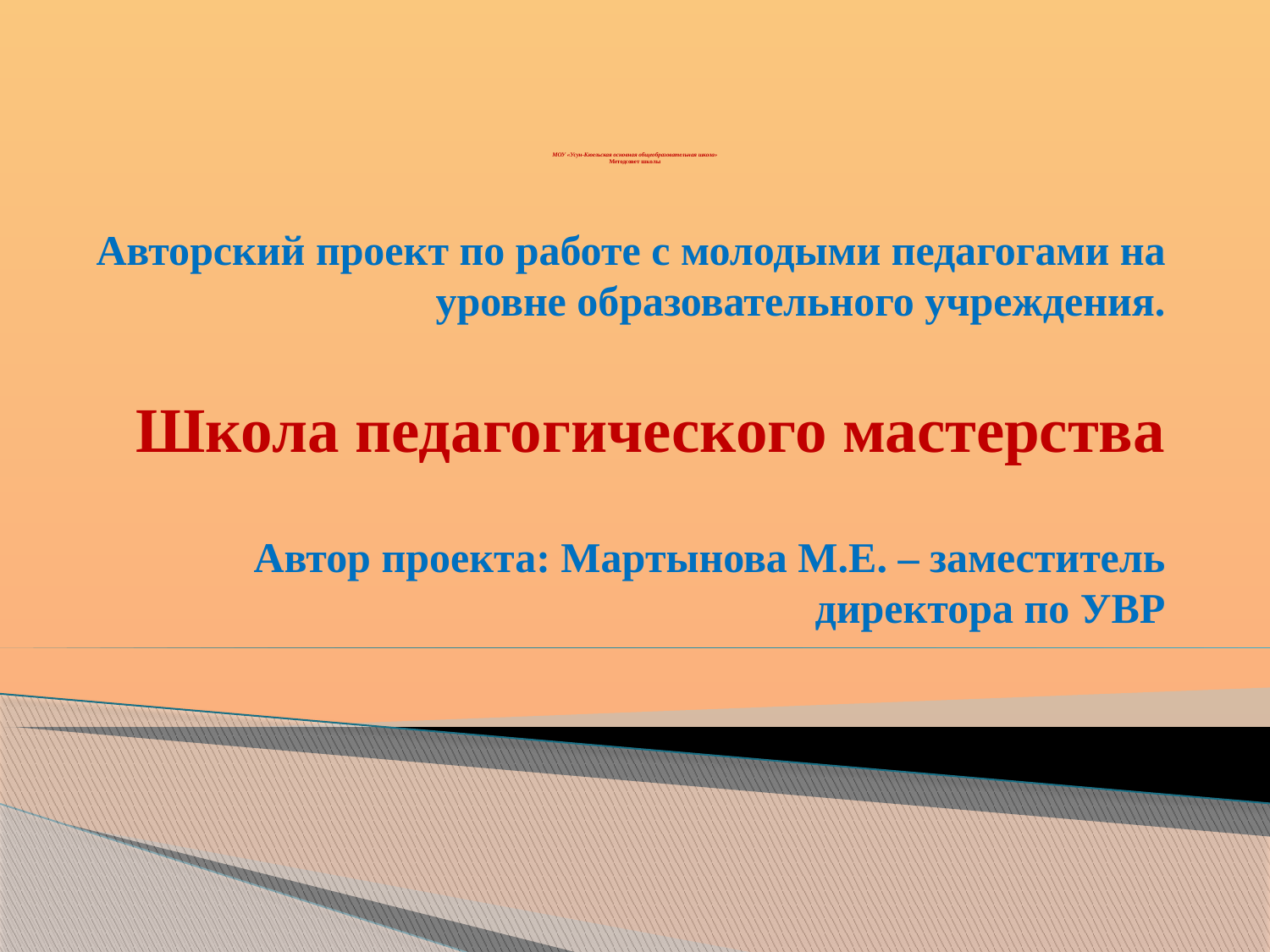

# МОУ «Усун-Кюельская основная общеобразовательная школа» Методсовет школы

Авторский проект по работе с молодыми педагогами на уровне образовательного учреждения.

 Школа педагогического мастерства

 Автор проекта: Мартынова М.Е. – заместитель директора по УВР